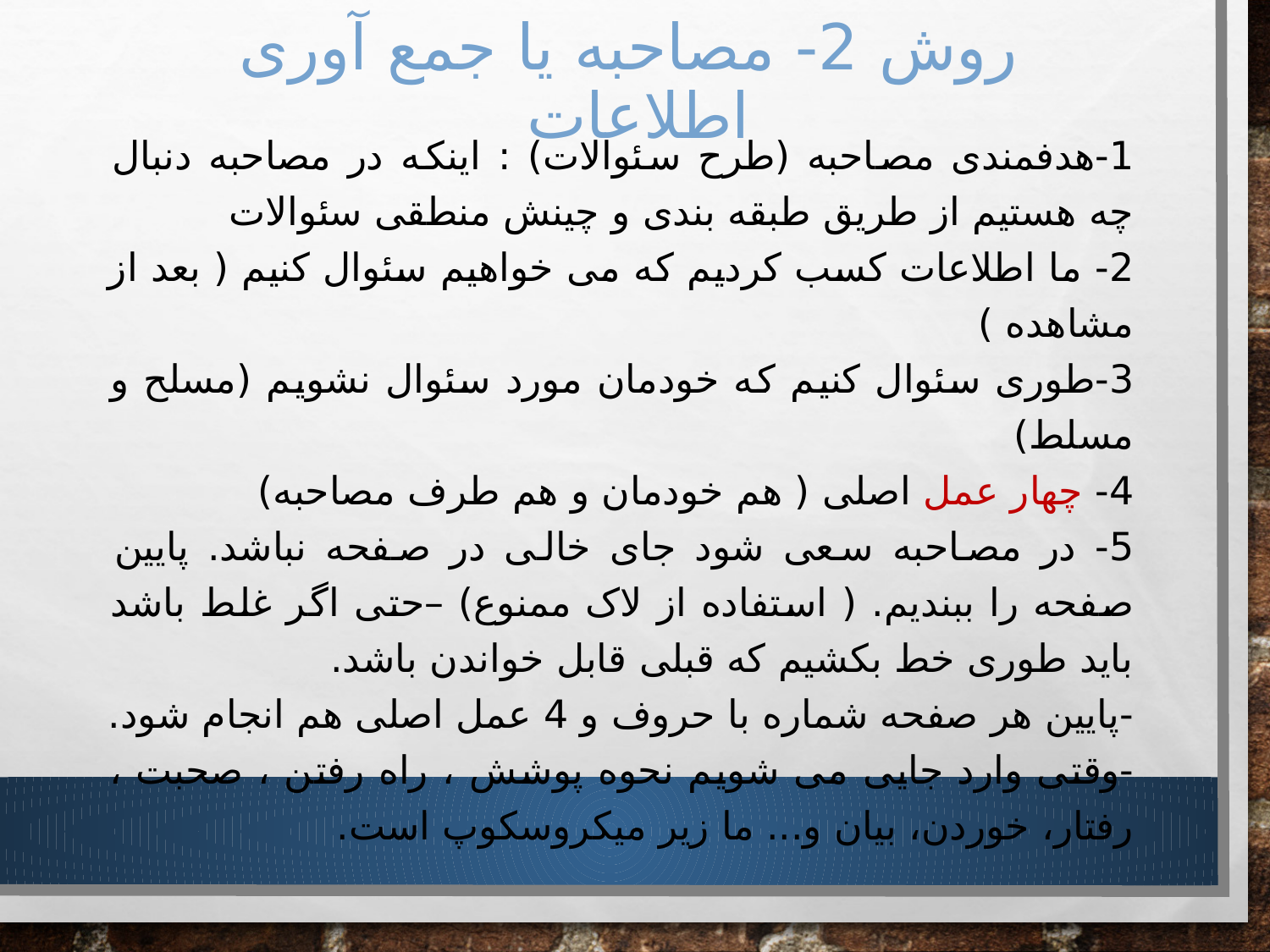

# روش 2- مصاحبه یا جمع آوری اطلاعات
1-هدفمندی مصاحبه (طرح سئوالات) : اینکه در مصاحبه دنبال چه هستیم از طریق طبقه بندی و چینش منطقی سئوالات
2- ما اطلاعات کسب کردیم که می خواهیم سئوال کنیم ( بعد از مشاهده )
3-طوری سئوال کنیم که خودمان مورد سئوال نشویم (مسلح و مسلط)
4- چهار عمل اصلی ( هم خودمان و هم طرف مصاحبه)
5- در مصاحبه سعی شود جای خالی در صفحه نباشد. پایین صفحه را ببندیم. ( استفاده از لاک ممنوع) –حتی اگر غلط باشد باید طوری خط بکشیم که قبلی قابل خواندن باشد.
-پایین هر صفحه شماره با حروف و 4 عمل اصلی هم انجام شود.
-وقتی وارد جایی می شویم نحوه پوشش ، راه رفتن ، صحبت ، رفتار، خوردن، بیان و... ما زیر میکروسکوپ است.